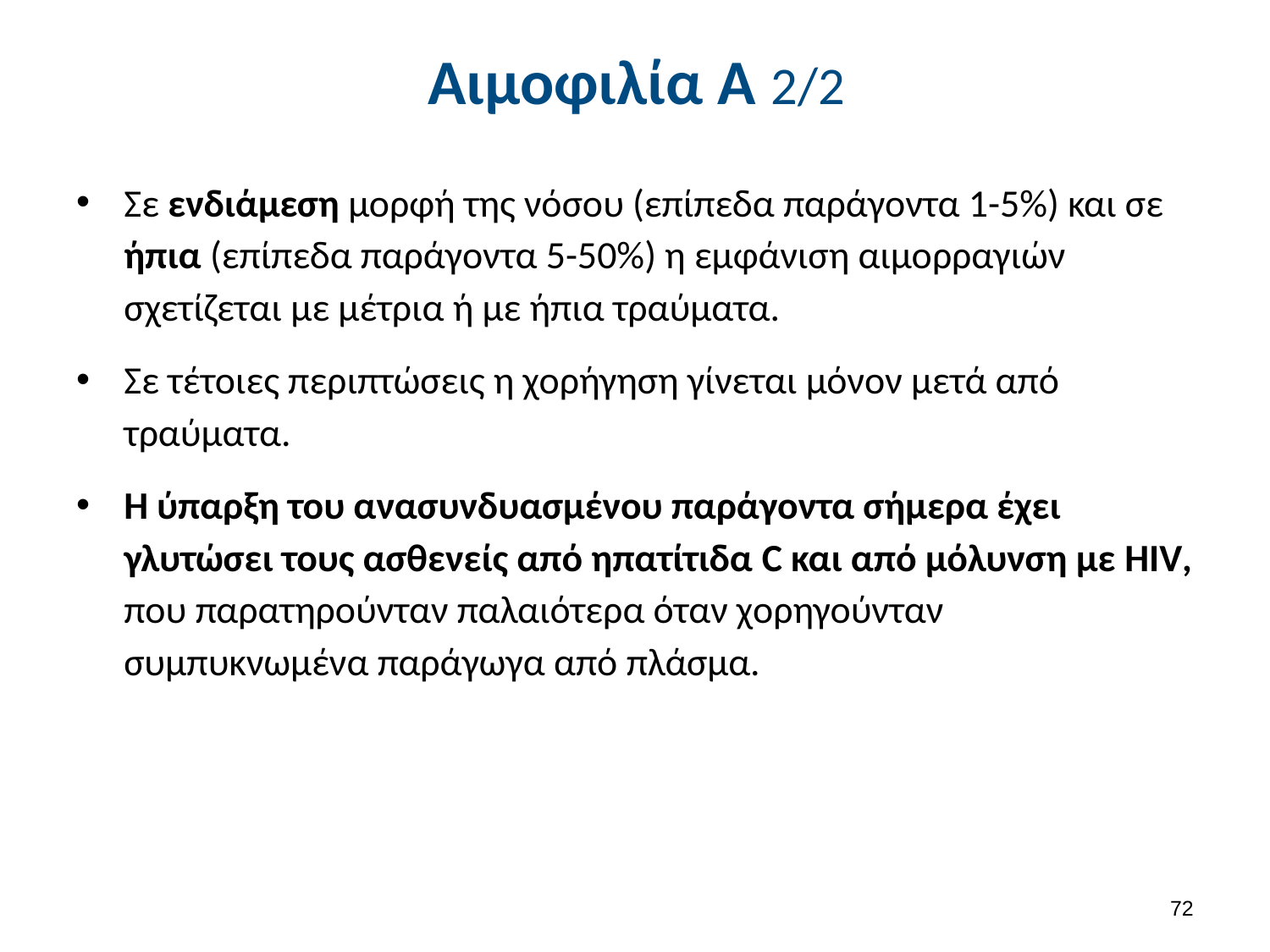

# Αιμοφιλία Α 2/2
Σε ενδιάμεση μορφή της νόσου (επίπεδα παράγοντα 1-5%) και σε ήπια (επίπεδα παράγοντα 5-50%) η εμφάνιση αιμορραγιών σχετίζεται με μέτρια ή με ήπια τραύματα.
Σε τέτοιες περιπτώσεις η χορήγηση γίνεται μόνον μετά από τραύματα.
Η ύπαρξη του ανασυνδυασμένου παράγοντα σήμερα έχει γλυτώσει τους ασθενείς από ηπατίτιδα C και από μόλυνση με HIV, που παρατηρούνταν παλαιότερα όταν χορηγούνταν συμπυκνωμένα παράγωγα από πλάσμα.
72